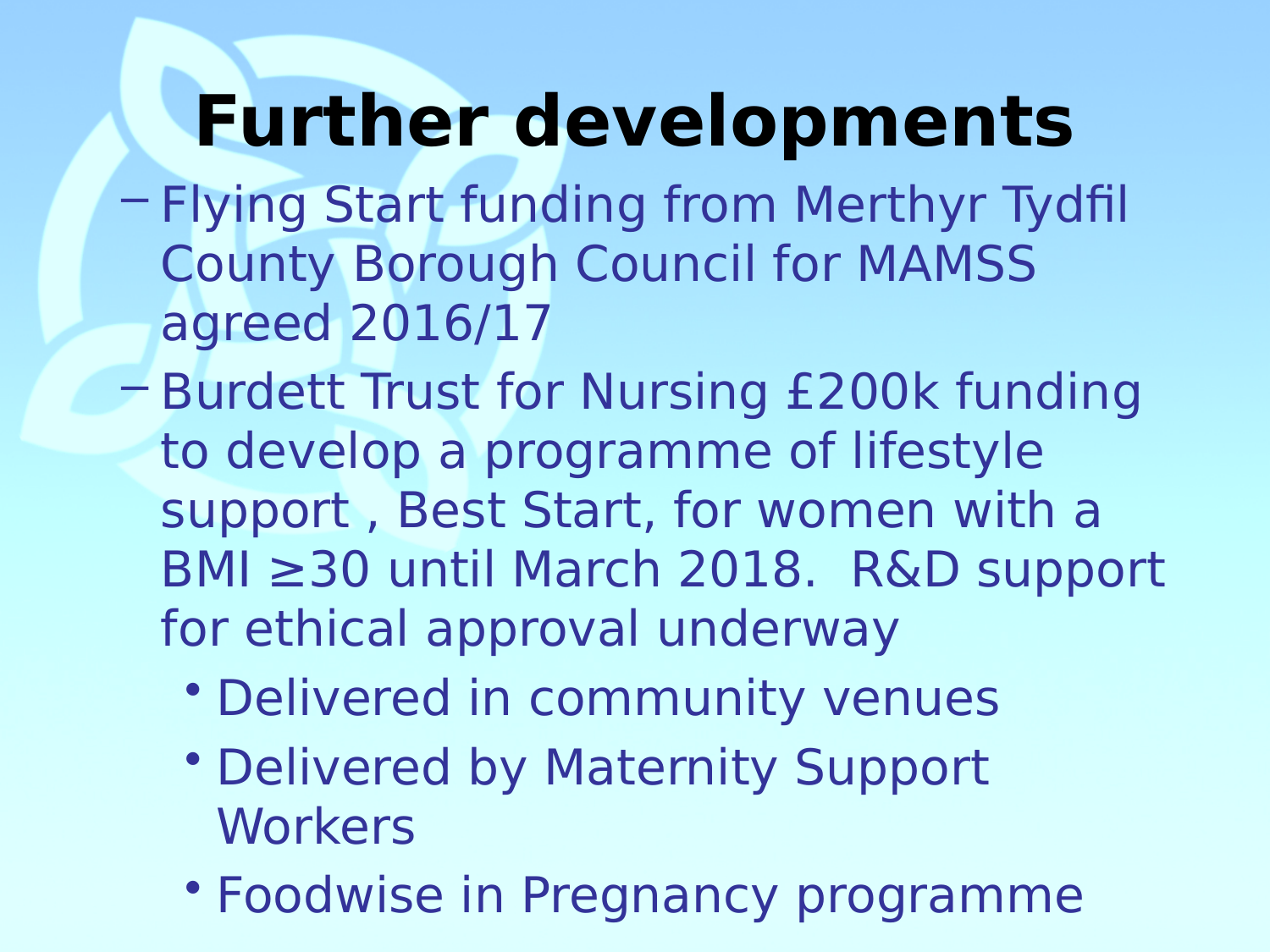

# Further developments
Flying Start funding from Merthyr Tydfil County Borough Council for MAMSS agreed 2016/17
Burdett Trust for Nursing £200k funding to develop a programme of lifestyle support , Best Start, for women with a BMI ≥30 until March 2018.  R&D support for ethical approval underway
Delivered in community venues
Delivered by Maternity Support Workers
Foodwise in Pregnancy programme